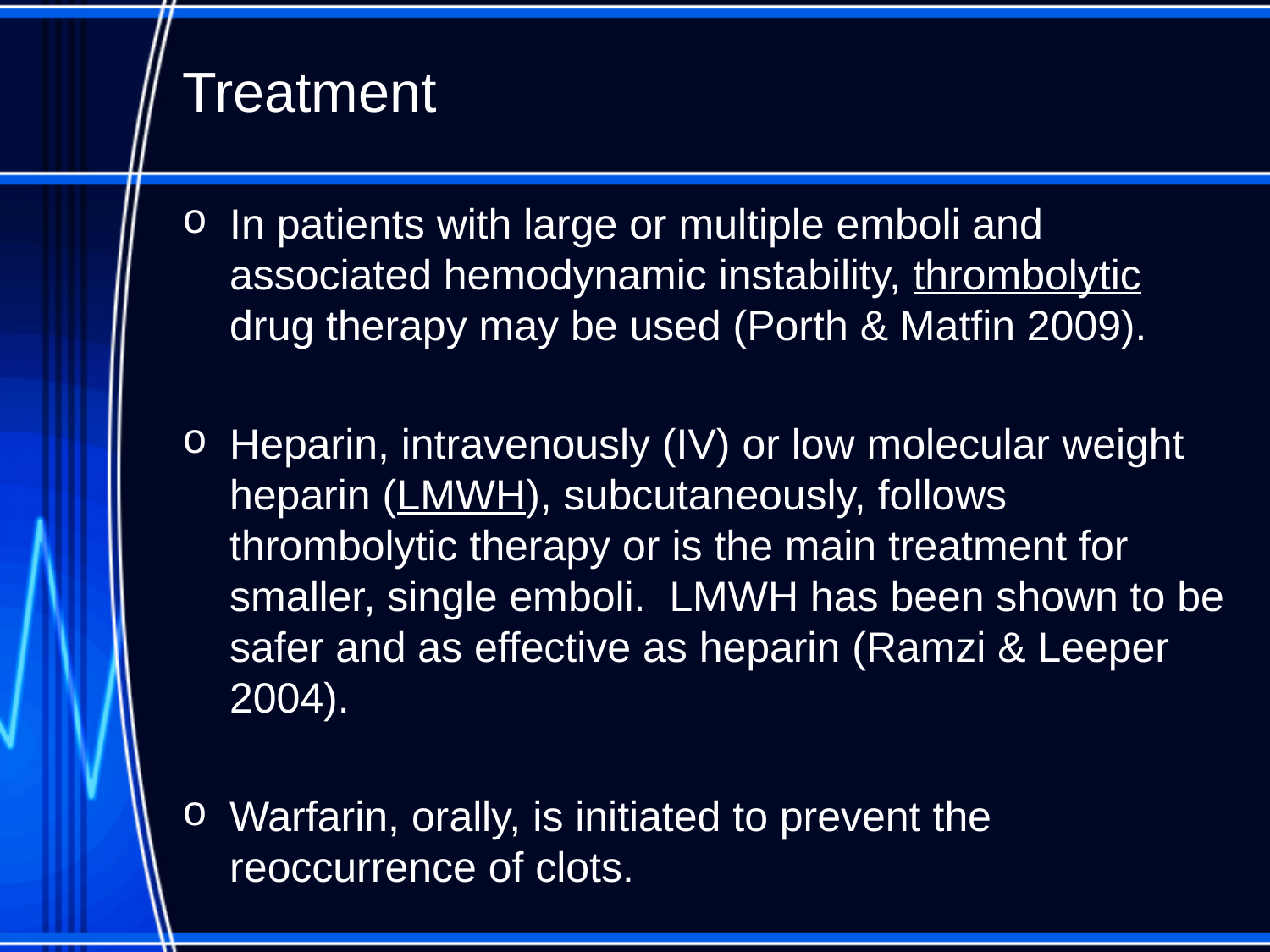

# Treatment
In patients with large or multiple emboli and associated hemodynamic instability, thrombolytic drug therapy may be used (Porth & Matfin 2009).

Heparin, intravenously (IV) or low molecular weight heparin (LMWH), subcutaneously, follows thrombolytic therapy or is the main treatment for smaller, single emboli.  LMWH has been shown to be safer and as effective as heparin (Ramzi & Leeper 2004).

Warfarin, orally, is initiated to prevent the reoccurrence of clots.